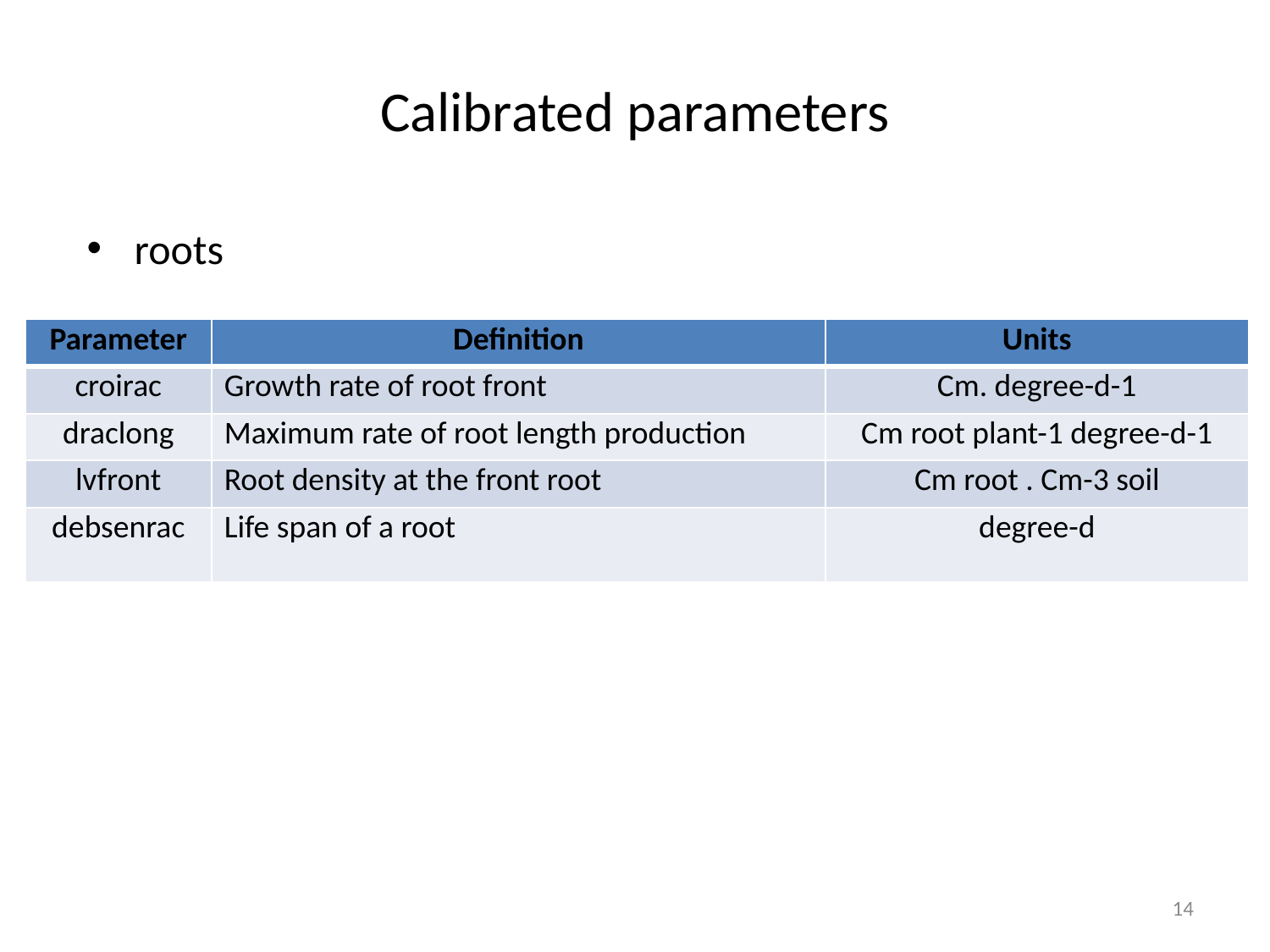

# Calibrated parameters
roots

| Parameter | Definition | Units |
| --- | --- | --- |
| croirac | Growth rate of root front | Cm. degree-d-1 |
| draclong | Maximum rate of root length production | Cm root plant-1 degree-d-1 |
| lvfront | Root density at the front root | Cm root . Cm-3 soil |
| debsenrac | Life span of a root | degree-d |
14